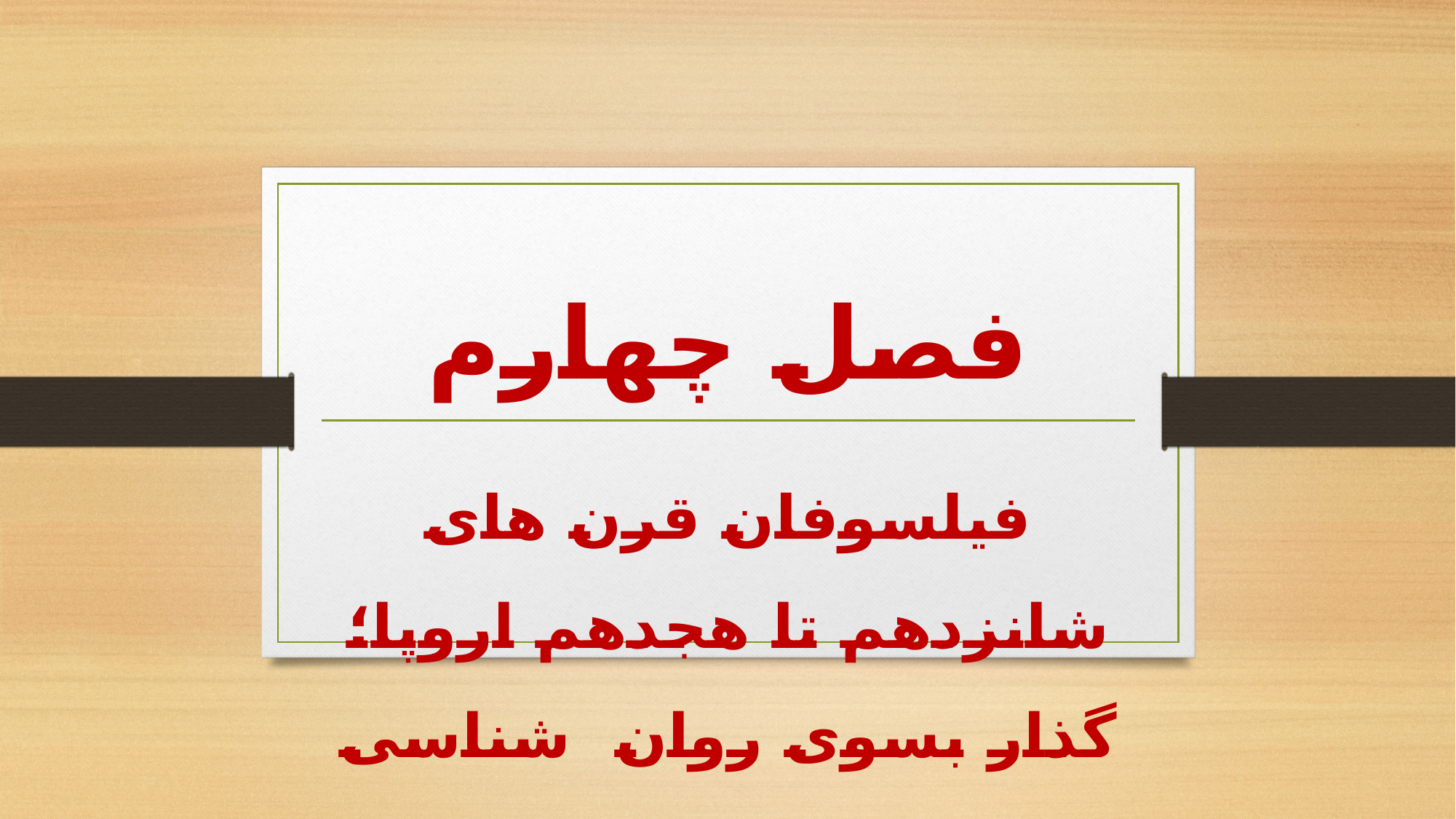

# فصل چهارم
فیلسوفان قرن های شانزدهم تا هجدهم اروپا؛ گذار بسوی روان  شناسی جدید